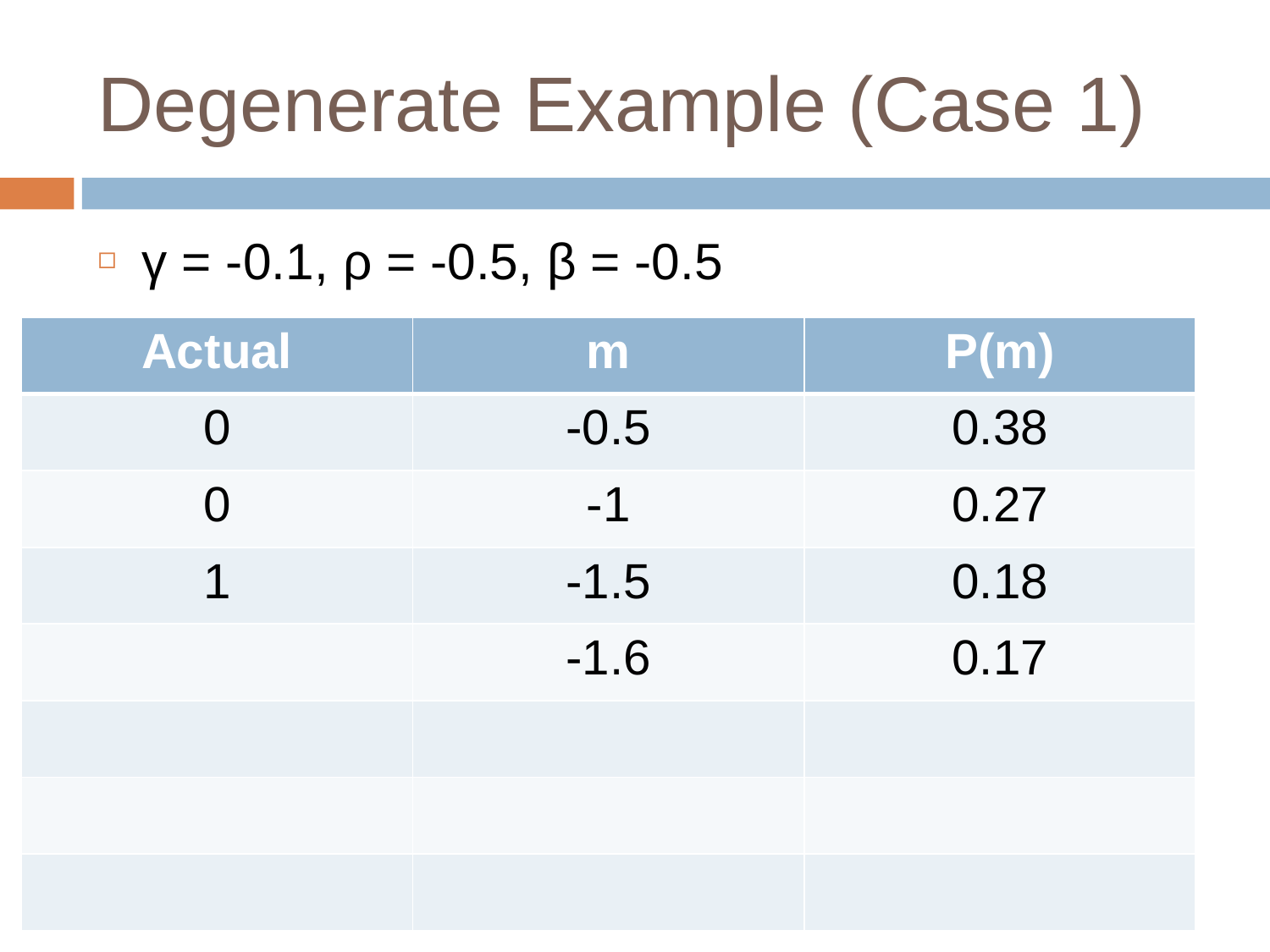

# Degenerate Example (Case 1)
γ = -0.1, ρ = -0.5, β = -0.5
| Actual | m | P(m) |
| --- | --- | --- |
| 0 | -0.5 | 0.38 |
| 0 | -1 | 0.27 |
| 1 | -1.5 | 0.18 |
|  | -1.6 | 0.17 |
|  |  |  |
|  |  |  |
|  |  |  |